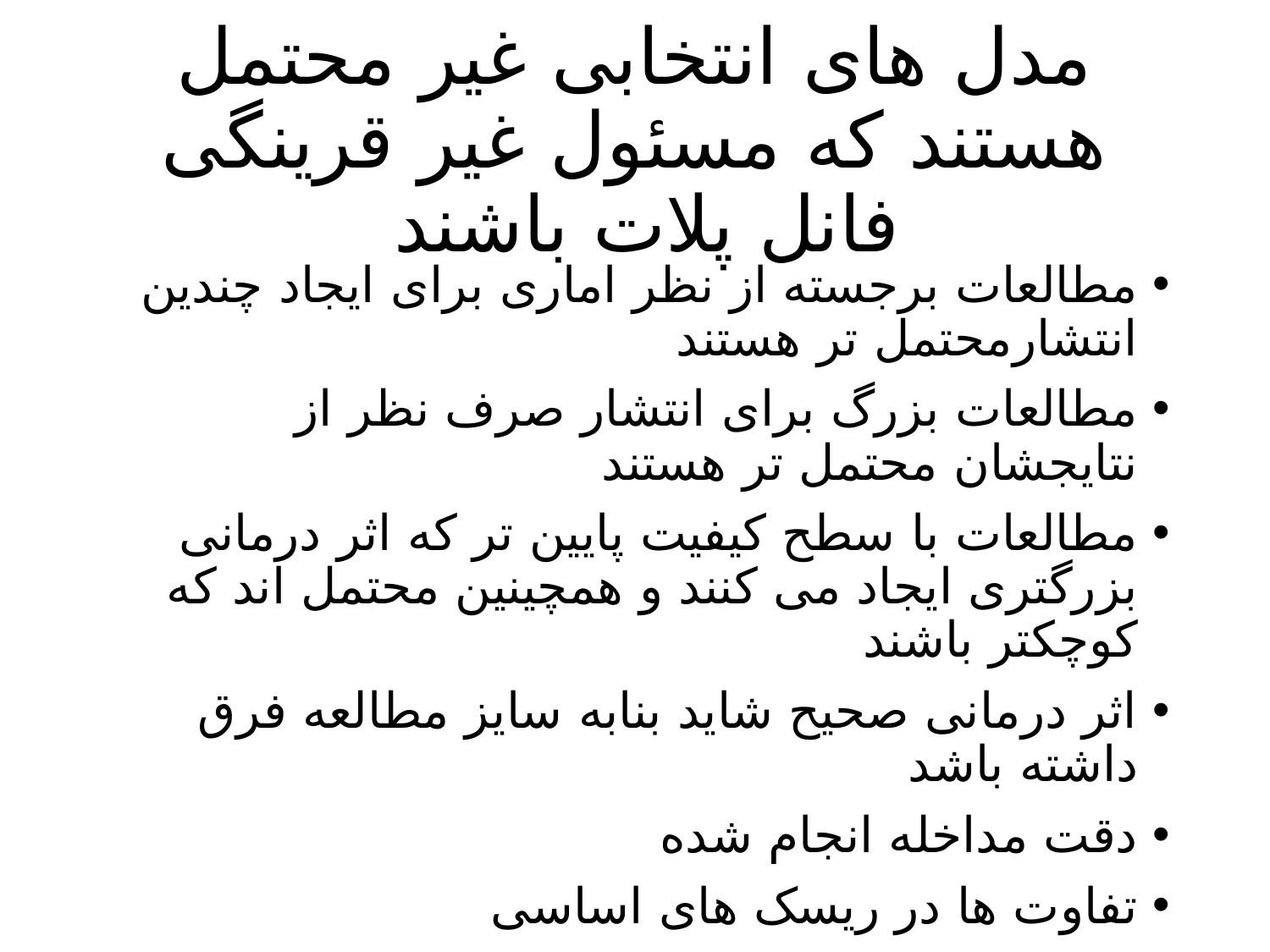

# مدل های انتخابی غیر محتمل هستند که مسئول غیر قرینگی فانل پلات باشند
مطالعات برجسته از نظر اماری برای ایجاد چندین انتشارمحتمل تر هستند
مطالعات بزرگ برای انتشار صرف نظر از نتایجشان محتمل تر هستند
مطالعات با سطح کیفیت پایین تر که اثر درمانی بزرگتری ایجاد می کنند و همچینین محتمل اند که کوچکتر باشند
اثر درمانی صحیح شاید بنابه سایز مطالعه فرق داشته باشد
دقت مداخله انجام شده
تفاوت ها در ریسک های اساسی